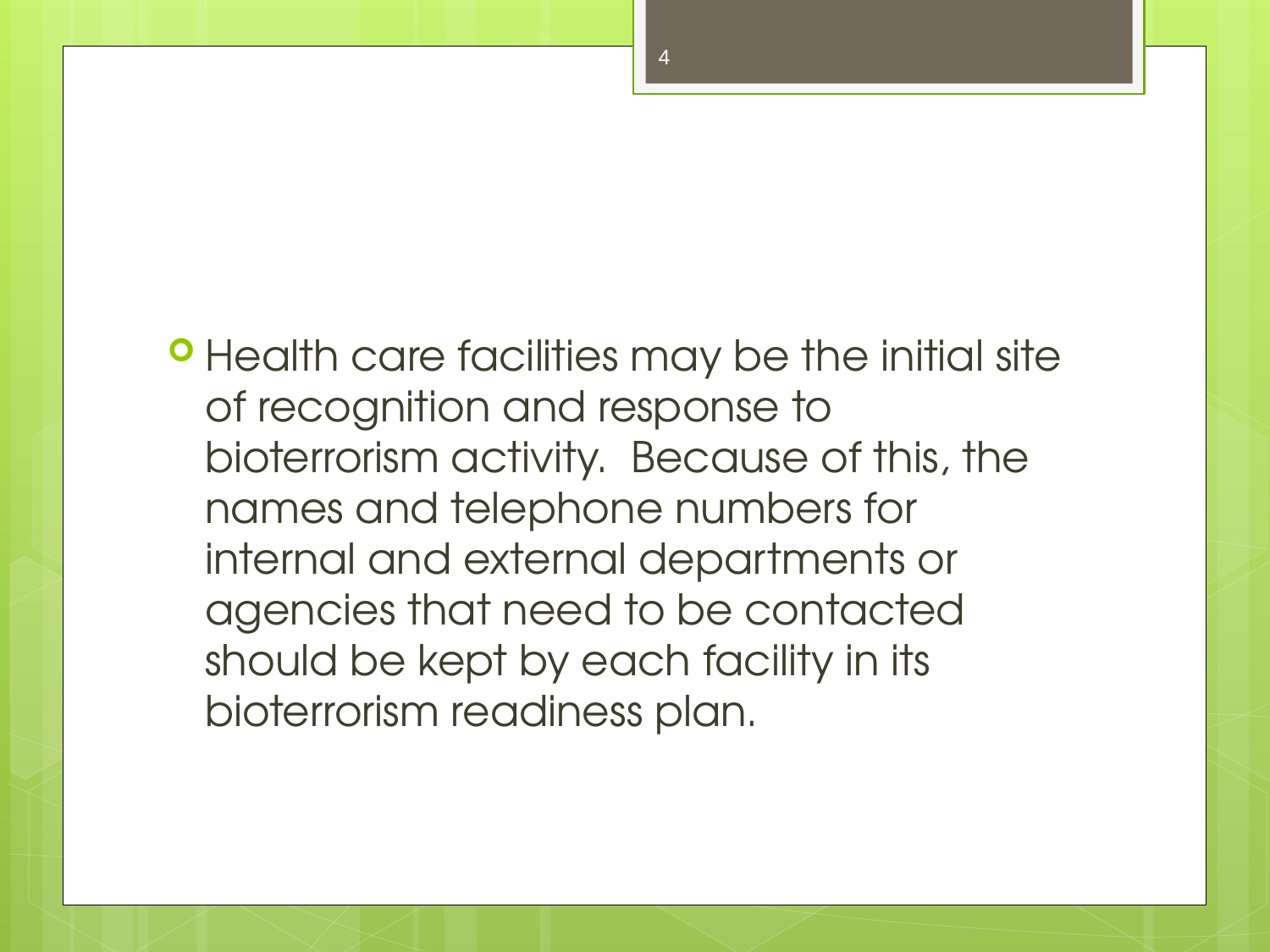

4
#
Health care facilities may be the initial site of recognition and response to bioterrorism activity.  Because of this, the names and telephone numbers for internal and external departments or agencies that need to be contacted should be kept by each facility in its bioterrorism readiness plan.